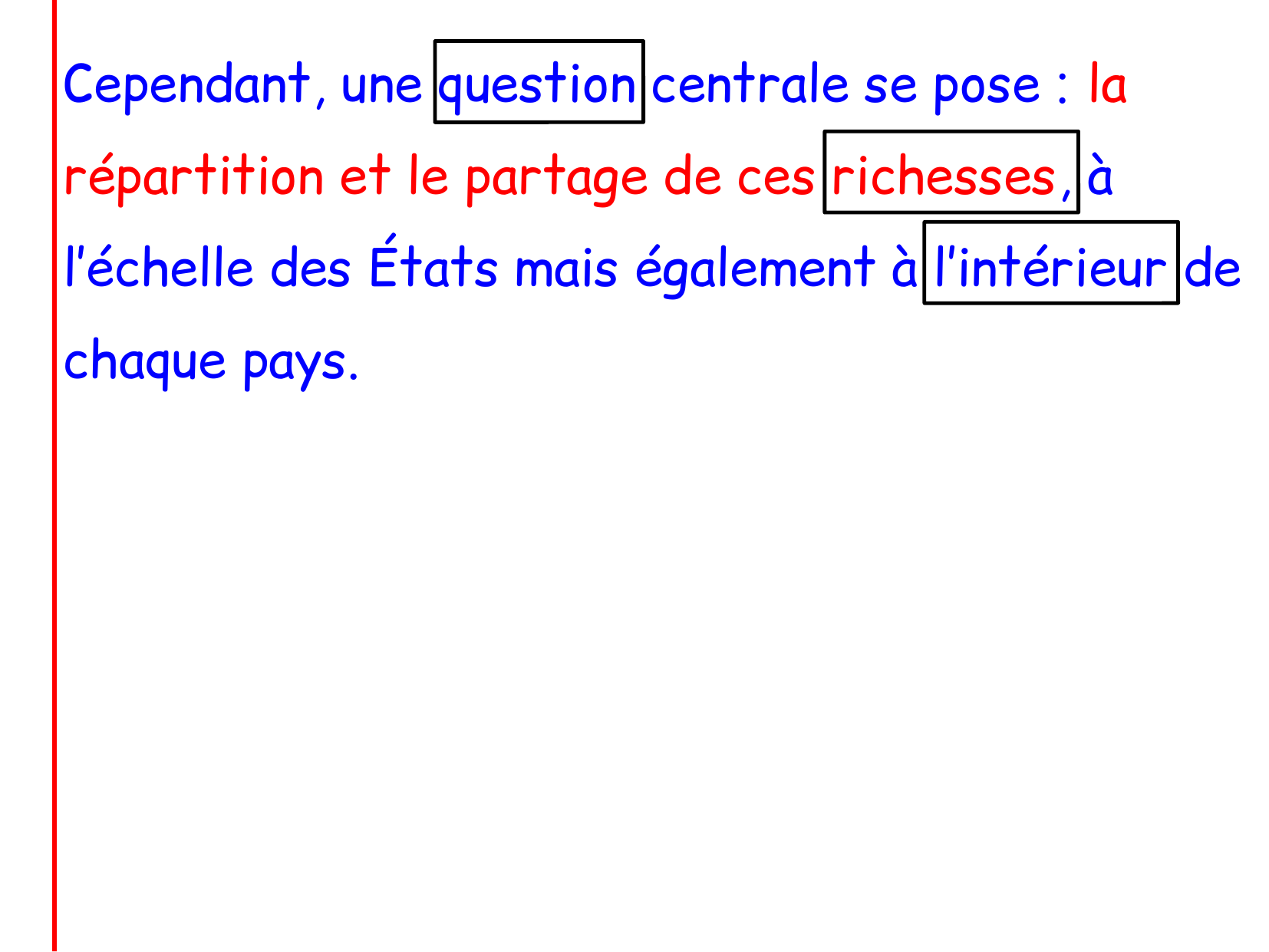

Cependant, une question centrale se pose : la répartition et le partage de ces richesses, à l’échelle des États mais également à l’intérieur de chaque pays.